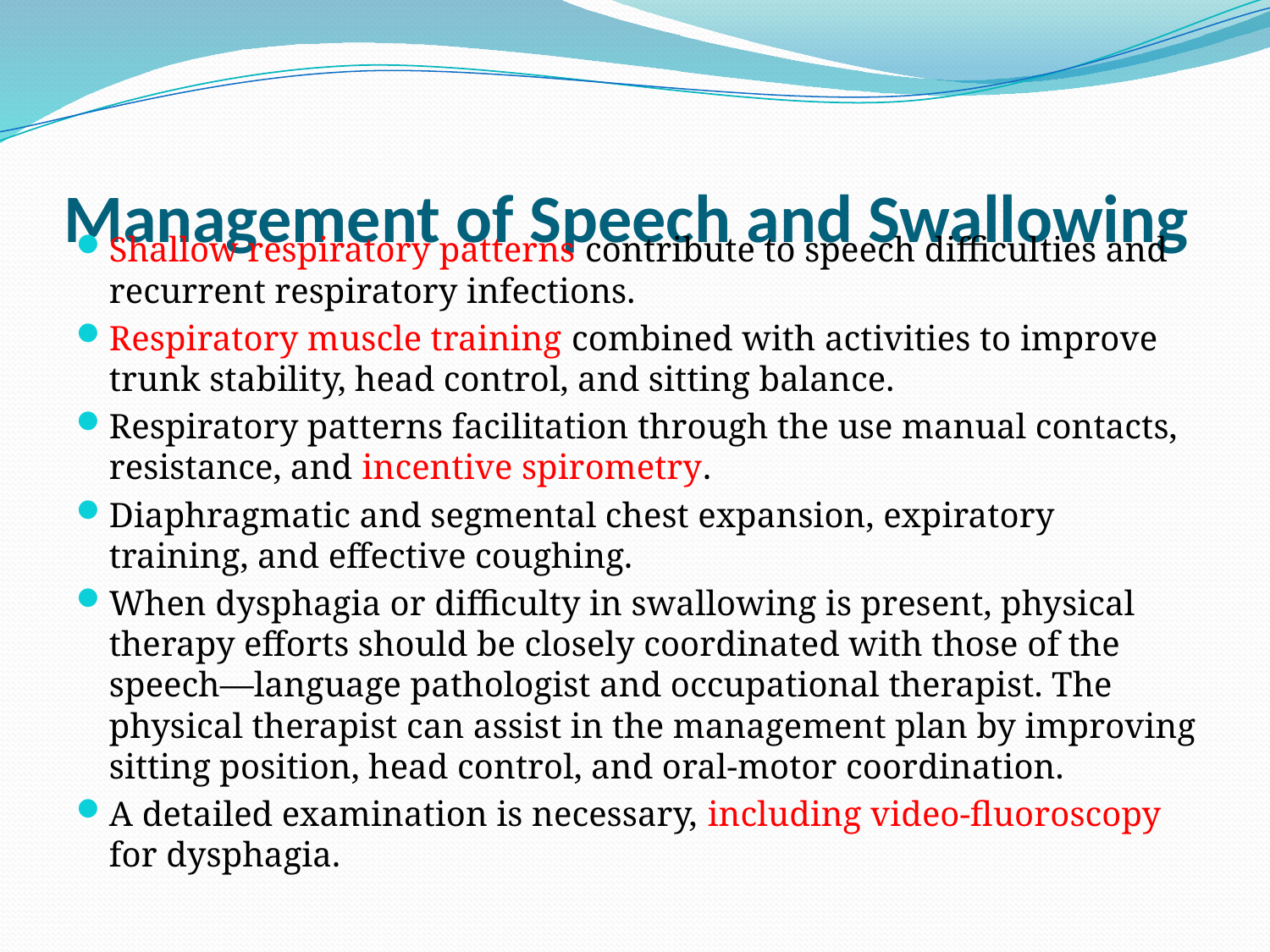

# Management of Speech and Swallowing
Shallow respiratory patterns contribute to speech difficul­ties and recurrent respiratory infections.
Respiratory muscle training combined with activities to improve trunk stability, head control, and sitting balance.
Respiratory patterns facilitation through the use manual contacts, resistance, and incentive spirometry.
Diaphragmatic and segmental chest expansion, expiratory training, and effective coughing.
When dysphagia or difficulty in swallowing is present, physical therapy efforts should be closely coordinated with those of the speech—language pathologist and occupational therapist. The physical therapist can assist in the management plan by improving sitting position, head control, and oral-motor coordination.
A detailed examination is necessary, including video-fluoroscopy for dysphagia.